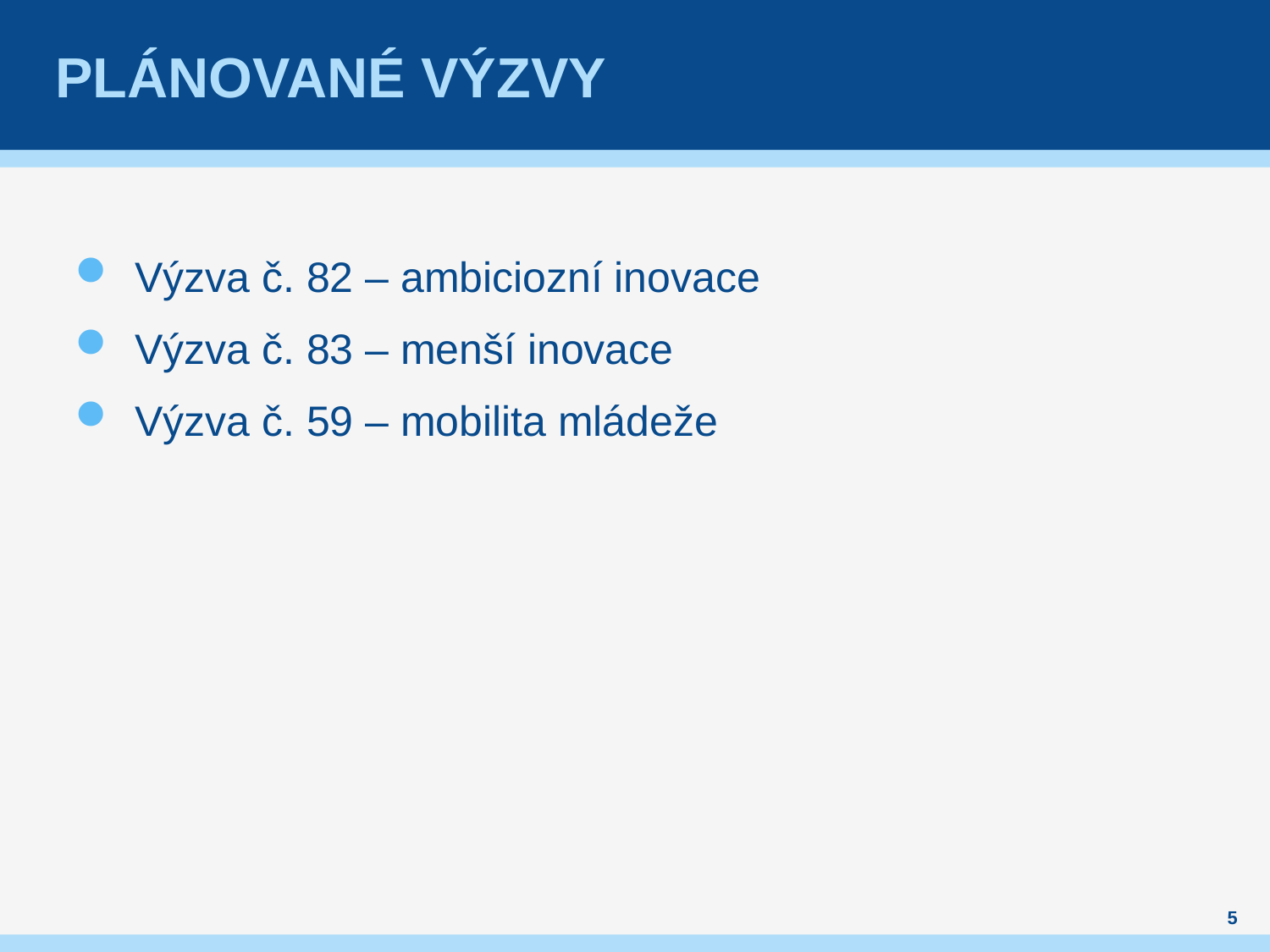

# Plánované výzvy
Výzva č. 82 – ambiciozní inovace
Výzva č. 83 – menší inovace
Výzva č. 59 – mobilita mládeže
5